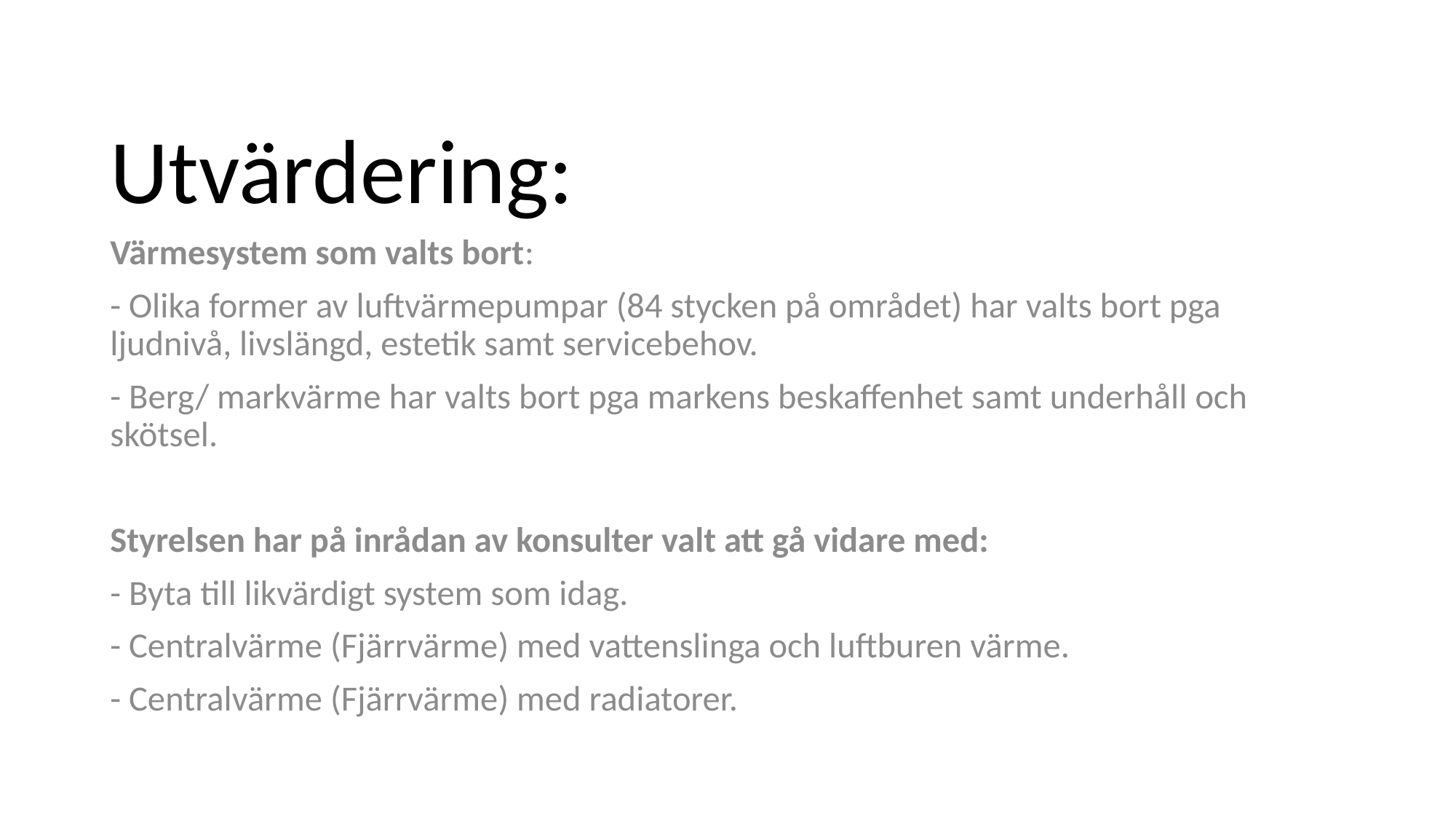

# Utvärdering:
Värmesystem som valts bort:
- Olika former av luftvärmepumpar (84 stycken på området) har valts bort pga ljudnivå, livslängd, estetik samt servicebehov.
- Berg/ markvärme har valts bort pga markens beskaffenhet samt underhåll och          skötsel.

Styrelsen har på inrådan av konsulter valt att gå vidare med:
- Byta till likvärdigt system som idag.
- Centralvärme (Fjärrvärme) med vattenslinga och luftburen värme.
- Centralvärme (Fjärrvärme) med radiatorer.